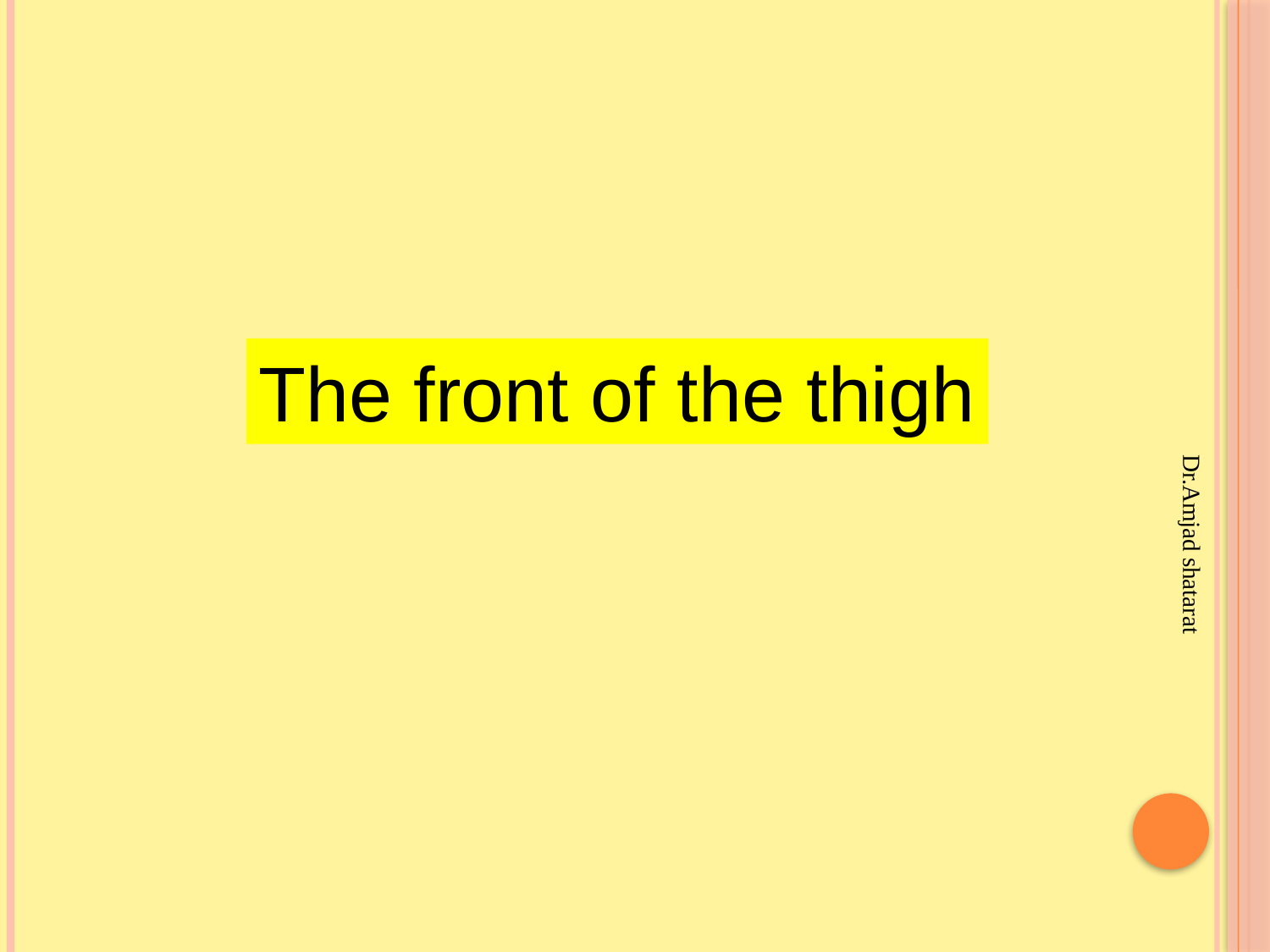

The front of the thigh
Dr.Amjad shatarat